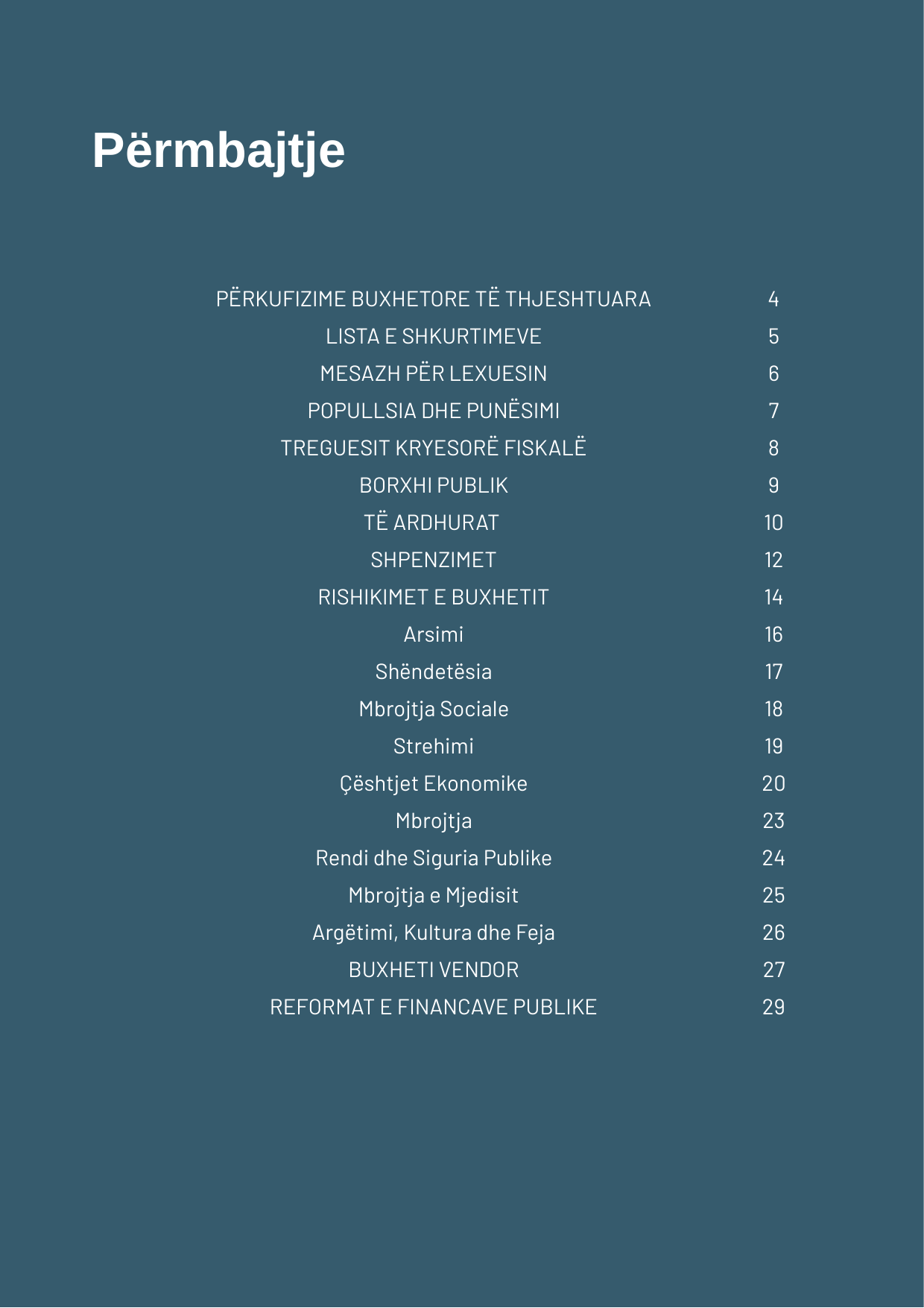

Përmbajtje
| PËRKUFIZIME BUXHETORE TË THJESHTUARA | 4 |
| --- | --- |
| LISTA E SHKURTIMEVE | 5 |
| MESAZH PËR LEXUESIN | 6 |
| POPULLSIA DHE PUNËSIMI | 7 |
| TREGUESIT KRYESORË FISKALË | 8 |
| BORXHI PUBLIK | 9 |
| TË ARDHURAT | 10 |
| SHPENZIMET | 12 |
| RISHIKIMET E BUXHETIT | 14 |
| Arsimi | 16 |
| Shëndetësia | 17 |
| Mbrojtja Sociale | 18 |
| Strehimi | 19 |
| Çështjet Ekonomike | 20 |
| Mbrojtja | 23 |
| Rendi dhe Siguria Publike | 24 |
| Mbrojtja e Mjedisit | 25 |
| Argëtimi, Kultura dhe Feja | 26 |
| BUXHETI VENDOR | 27 |
| REFORMAT E FINANCAVE PUBLIKE | 29 |